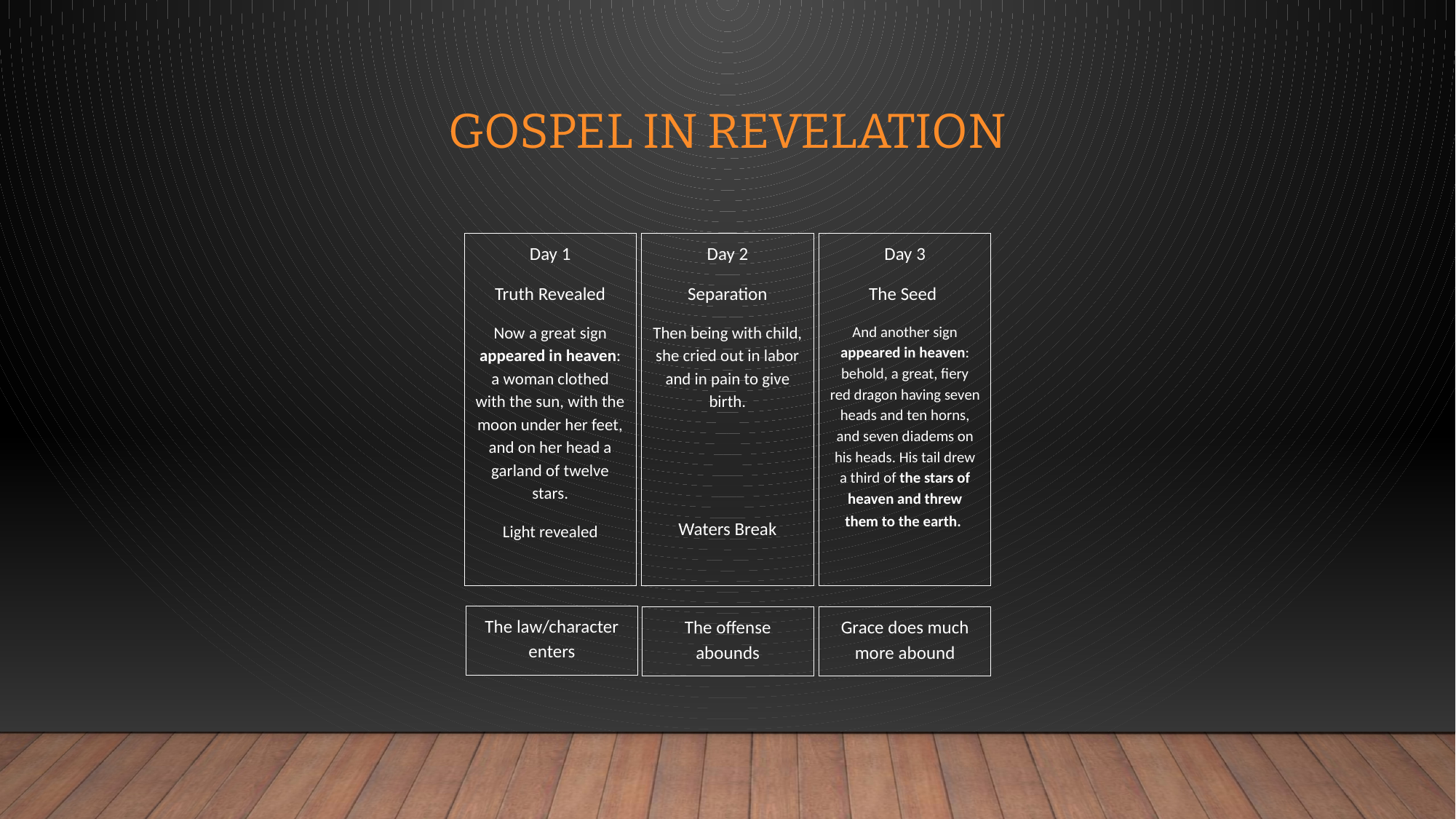

# Gospel in Revelation
Day 1
Truth Revealed
Now a great sign appeared in heaven: a woman clothed with the sun, with the moon under her feet, and on her head a garland of twelve stars.
Light revealed
Day 2
Separation
Then being with child, she cried out in labor and in pain to give birth.

Waters Break

Day 3
The Seed
And another sign appeared in heaven: behold, a great, fiery red dragon having seven heads and ten horns, and seven diadems on his heads. His tail drew a third of the stars of heaven and threw them to the earth.
The law/character enters
The offense abounds
Grace does much more abound